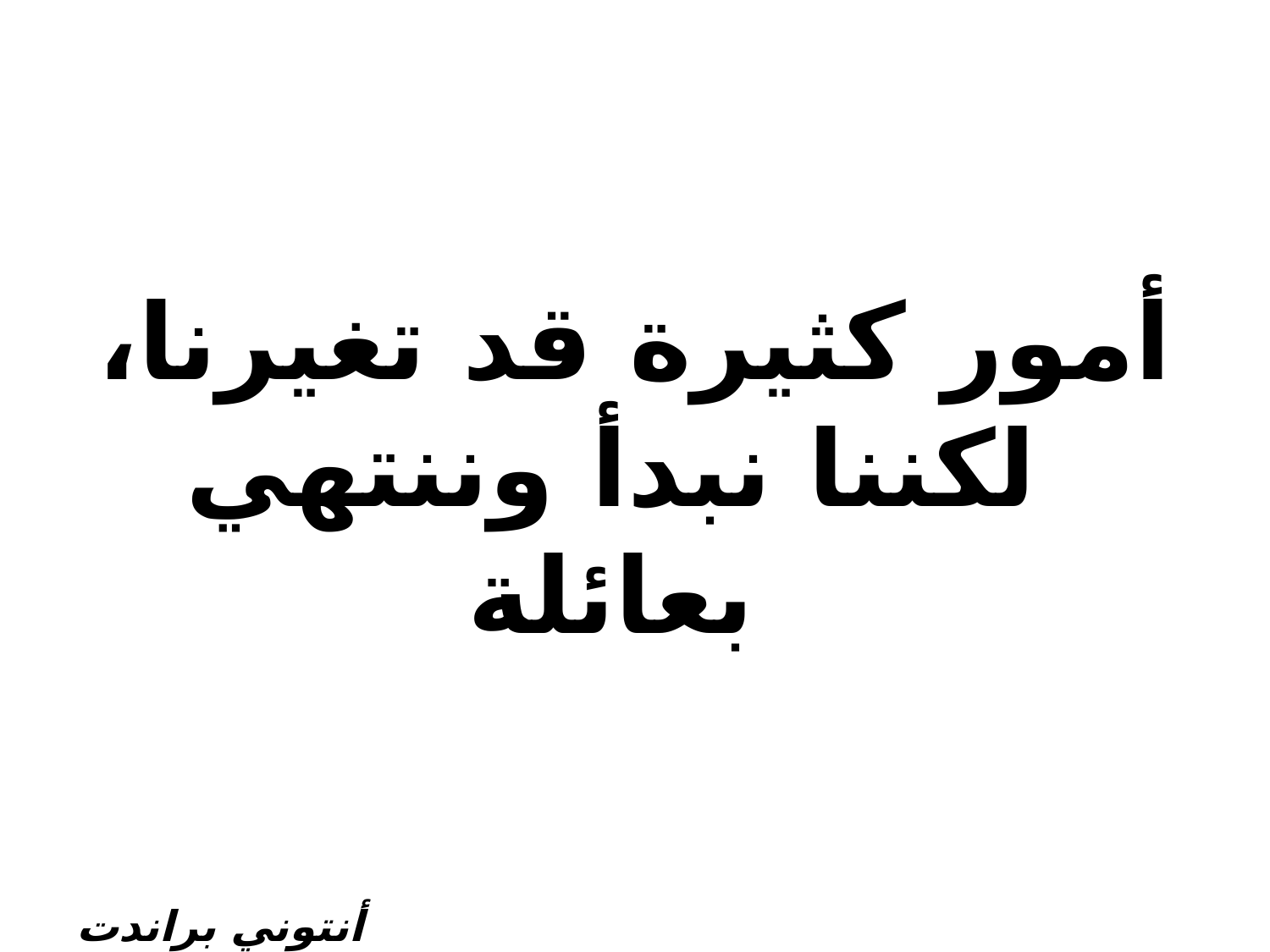

أمور كثيرة قد تغيرنا، لكننا نبدأ وننتهي بعائلة

أنتوني براندت